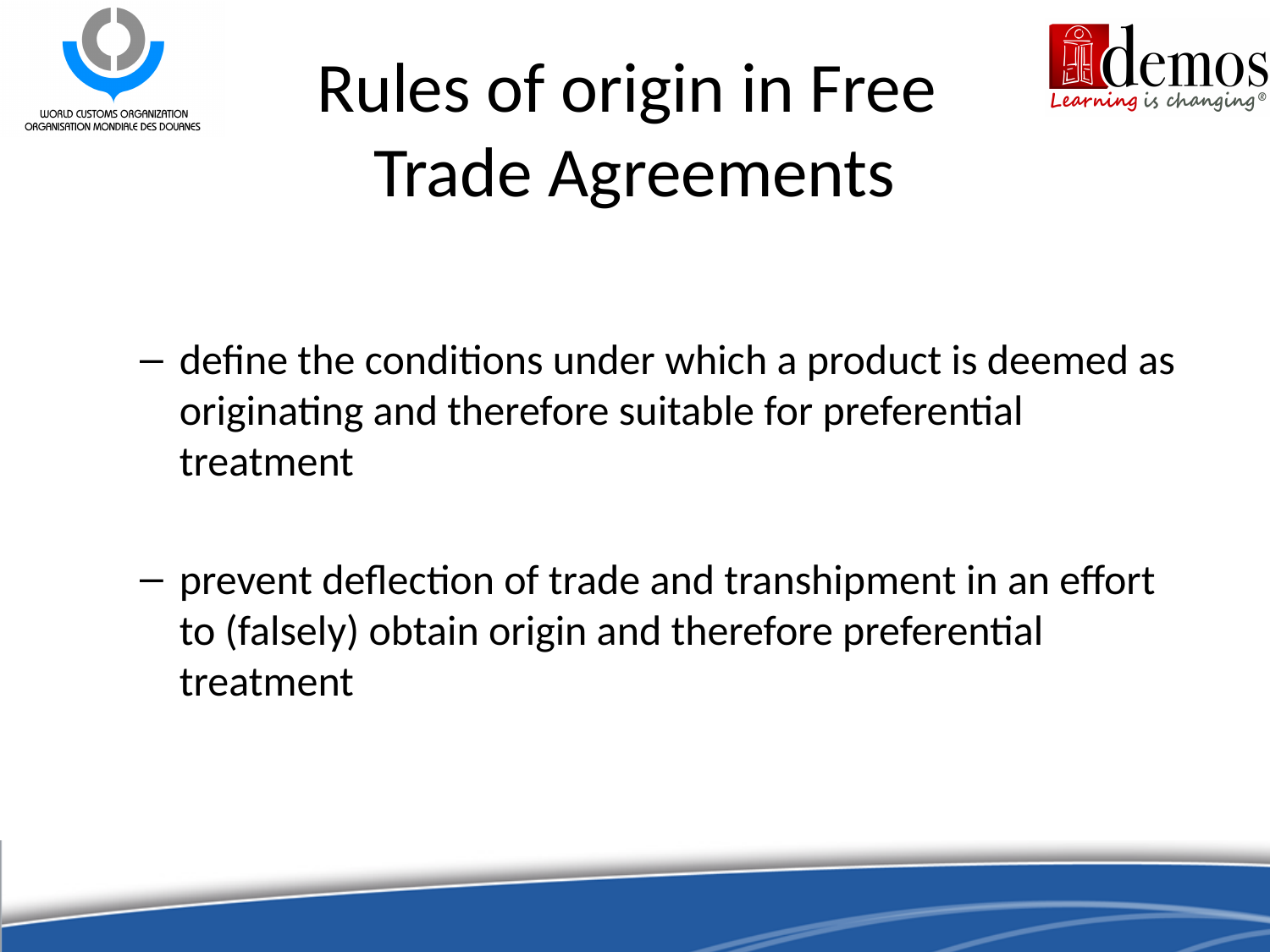

Rules of origin in Free
Trade Agreements
define the conditions under which a product is deemed as originating and therefore suitable for preferential treatment

prevent deflection of trade and transhipment in an effort to (falsely) obtain origin and therefore preferential treatment